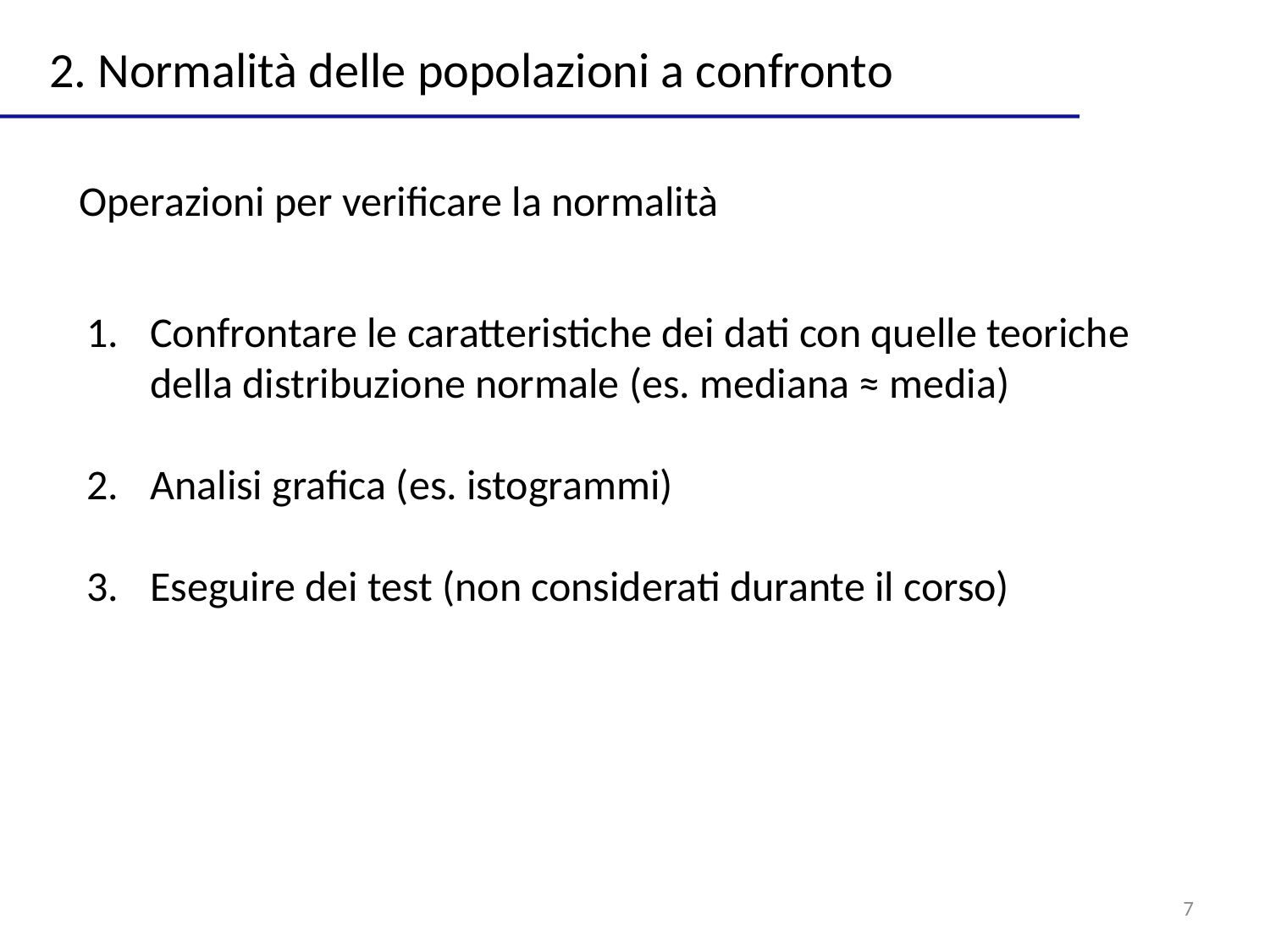

2. Normalità delle popolazioni a confronto

Operazioni per verificare la normalità
Confrontare le caratteristiche dei dati con quelle teoriche della distribuzione normale (es. mediana ≈ media)

Analisi grafica (es. istogrammi)

Eseguire dei test (non considerati durante il corso)

7